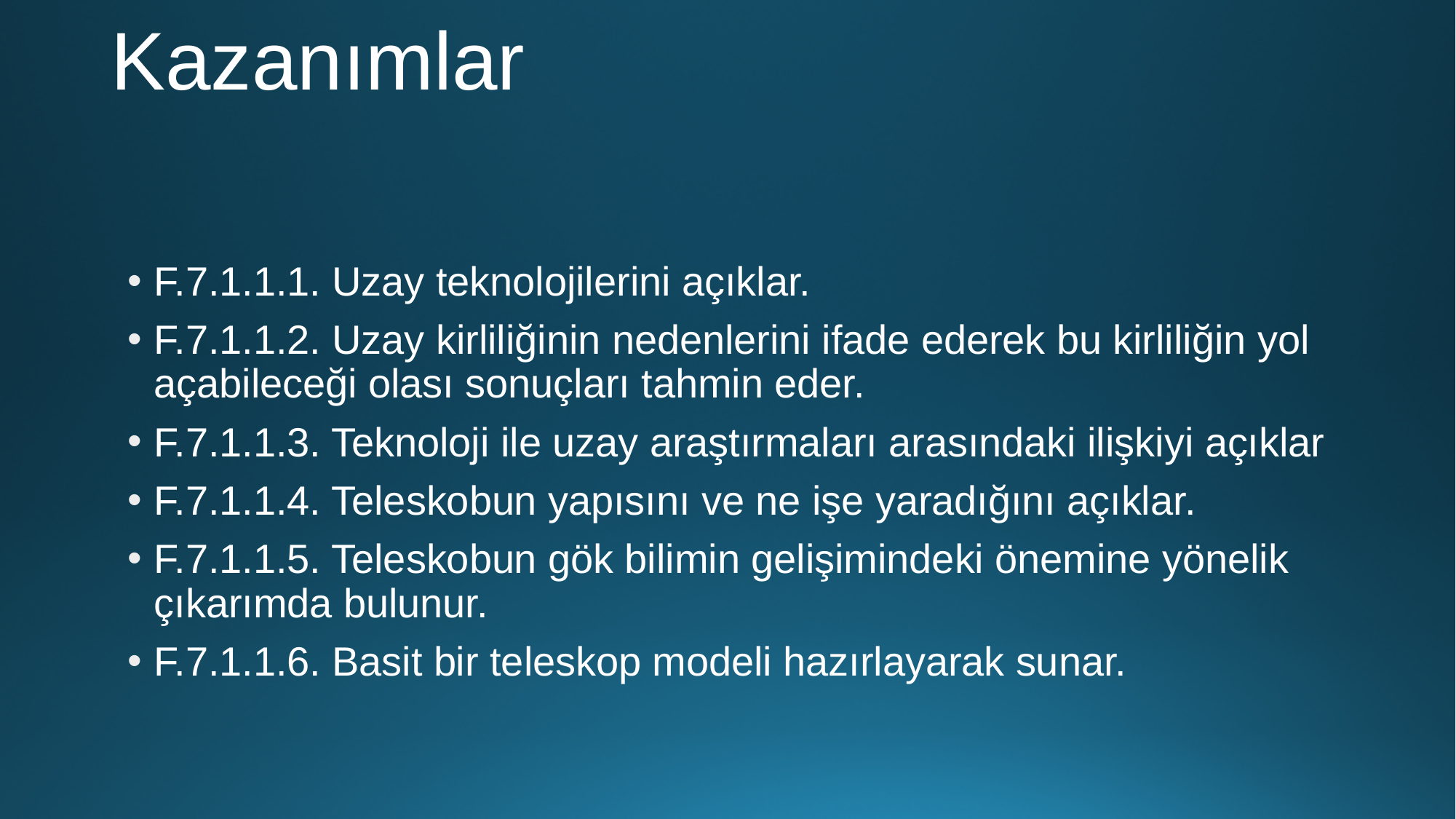

# Kazanımlar
F.7.1.1.1. Uzay teknolojilerini açıklar.
F.7.1.1.2. Uzay kirliliğinin nedenlerini ifade ederek bu kirliliğin yol açabileceği olası sonuçları tahmin eder.
F.7.1.1.3. Teknoloji ile uzay araştırmaları arasındaki ilişkiyi açıklar
F.7.1.1.4. Teleskobun yapısını ve ne işe yaradığını açıklar.
F.7.1.1.5. Teleskobun gök bilimin gelişimindeki önemine yönelik çıkarımda bulunur.
F.7.1.1.6. Basit bir teleskop modeli hazırlayarak sunar.